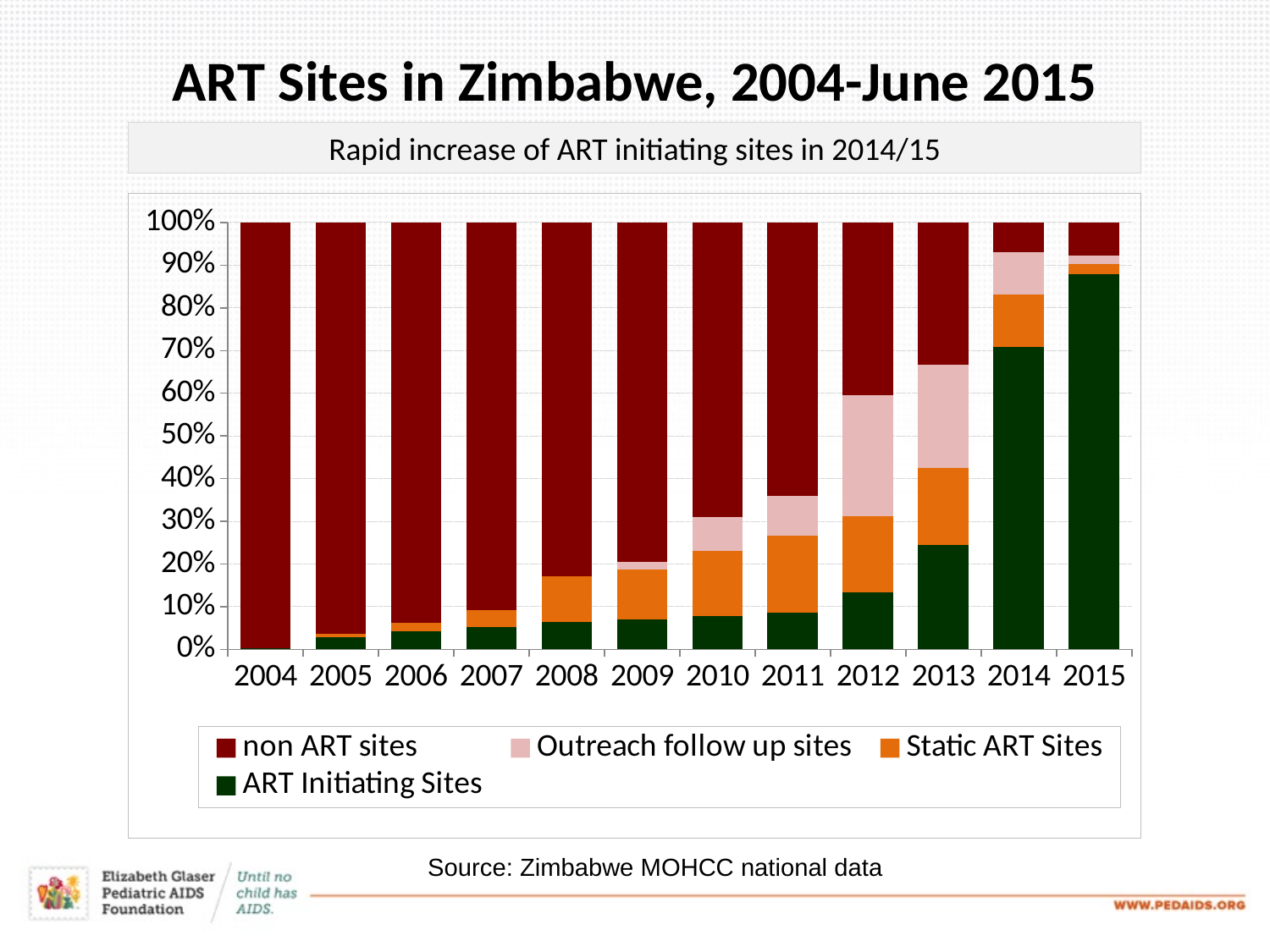

ART Sites in Zimbabwe, 2004-June 2015
Rapid increase of ART initiating sites in 2014/15

### Chart

| Category | ART Initiating Sites | Static ART Sites | Outreach follow up sites | non ART sites |
|---|---|---|---|---|
| 2004 | 5.0 | 0.0 | 0.0 | 1638.0 |
| 2005 | 48.0 | 12.0 | 0.0 | 1583.0 |
| 2006 | 69.0 | 32.0 | 0.0 | 1542.0 |
| 2007 | 86.0 | 64.0 | 0.0 | 1493.0 |
| 2008 | 107.0 | 175.0 | 0.0 | 1361.0 |
| 2009 | 117.0 | 190.0 | 30.0 | 1306.0 |
| 2010 | 128.0 | 252.0 | 130.0 | 1133.0 |
| 2011 | 141.0 | 297.0 | 152.0 | 1053.0 |
| 2012 | 220.0 | 294.0 | 466.0 | 663.0 |
| 2013 | 401.0 | 296.0 | 399.0 | 547.0 |
| 2014 | 1163.0 | 202.0 | 165.0 | 113.0 |
| 2015 | 1472.0 | 42.0 | 31.0 | 131.0 |
Source: Zimbabwe MOHCC national data